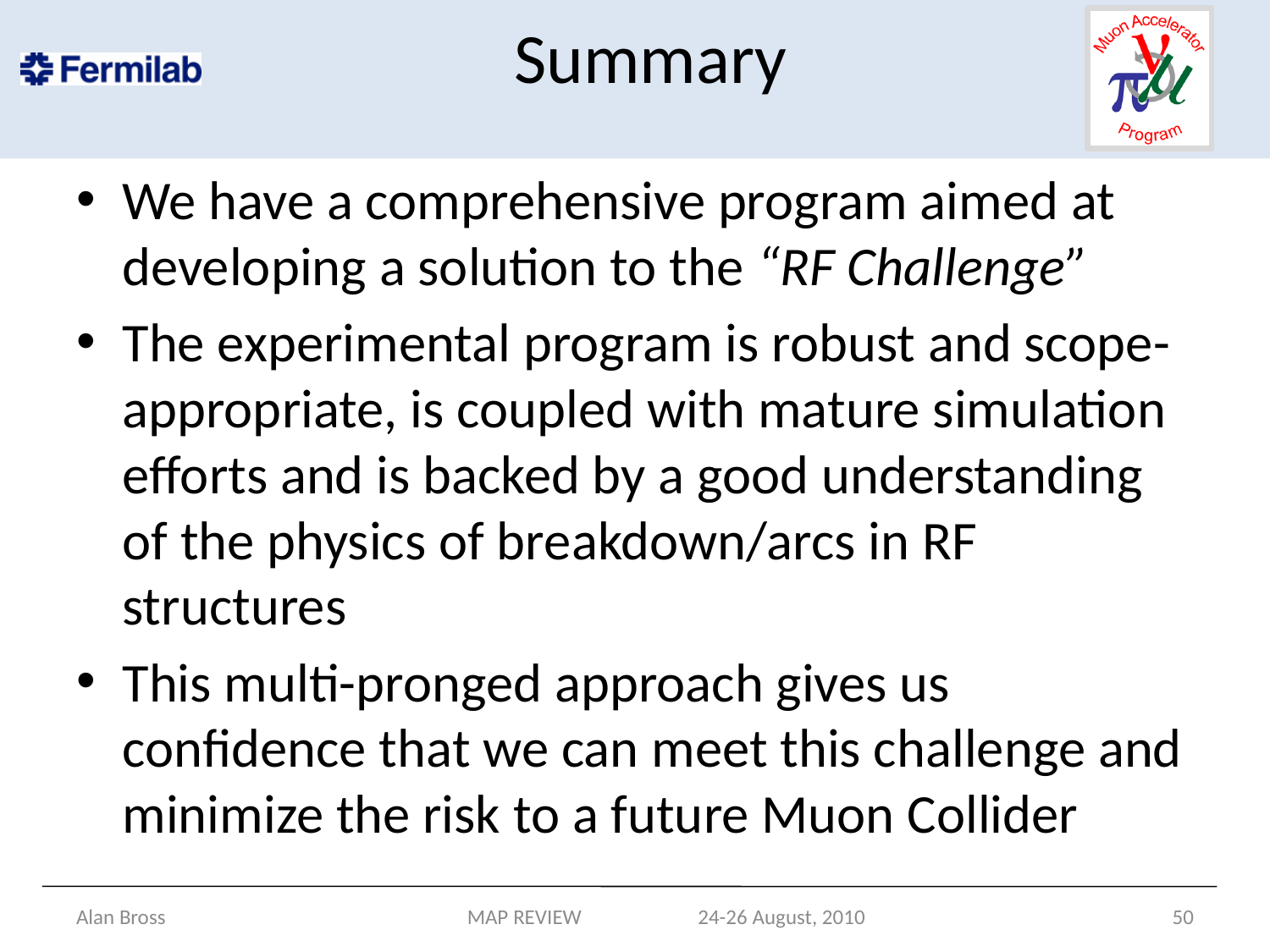

# Summary
We have a comprehensive program aimed at developing a solution to the “RF Challenge”
The experimental program is robust and scope-appropriate, is coupled with mature simulation efforts and is backed by a good understanding of the physics of breakdown/arcs in RF structures
This multi-pronged approach gives us confidence that we can meet this challenge and minimize the risk to a future Muon Collider
Alan Bross
MAP REVIEW                        24-26 August, 2010
50